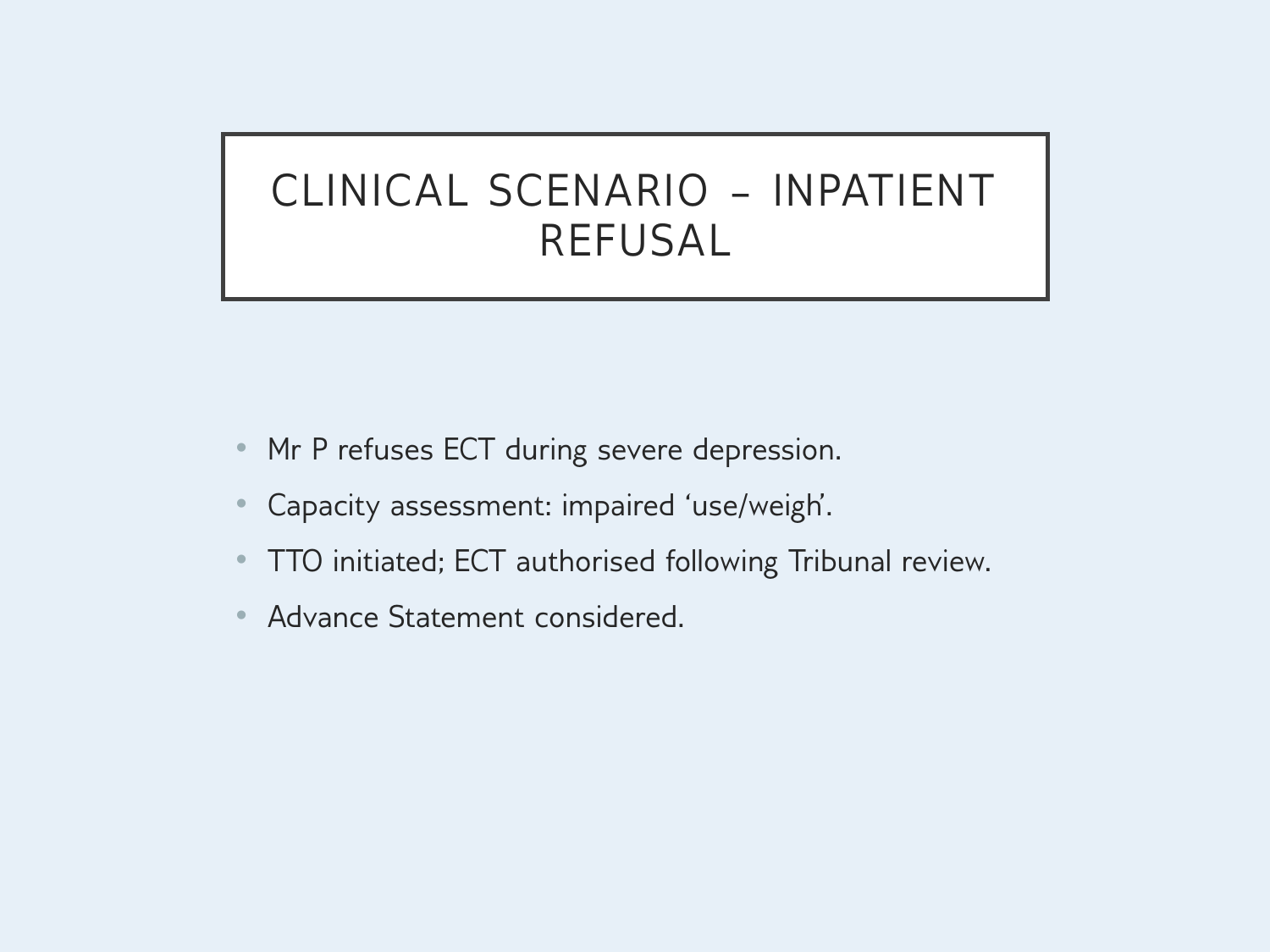

# Clinical Scenario – Inpatient Refusal

Mr P refuses ECT during severe depression.
Capacity assessment: impaired ‘use/weigh’.
TTO initiated; ECT authorised following Tribunal review.
Advance Statement considered.